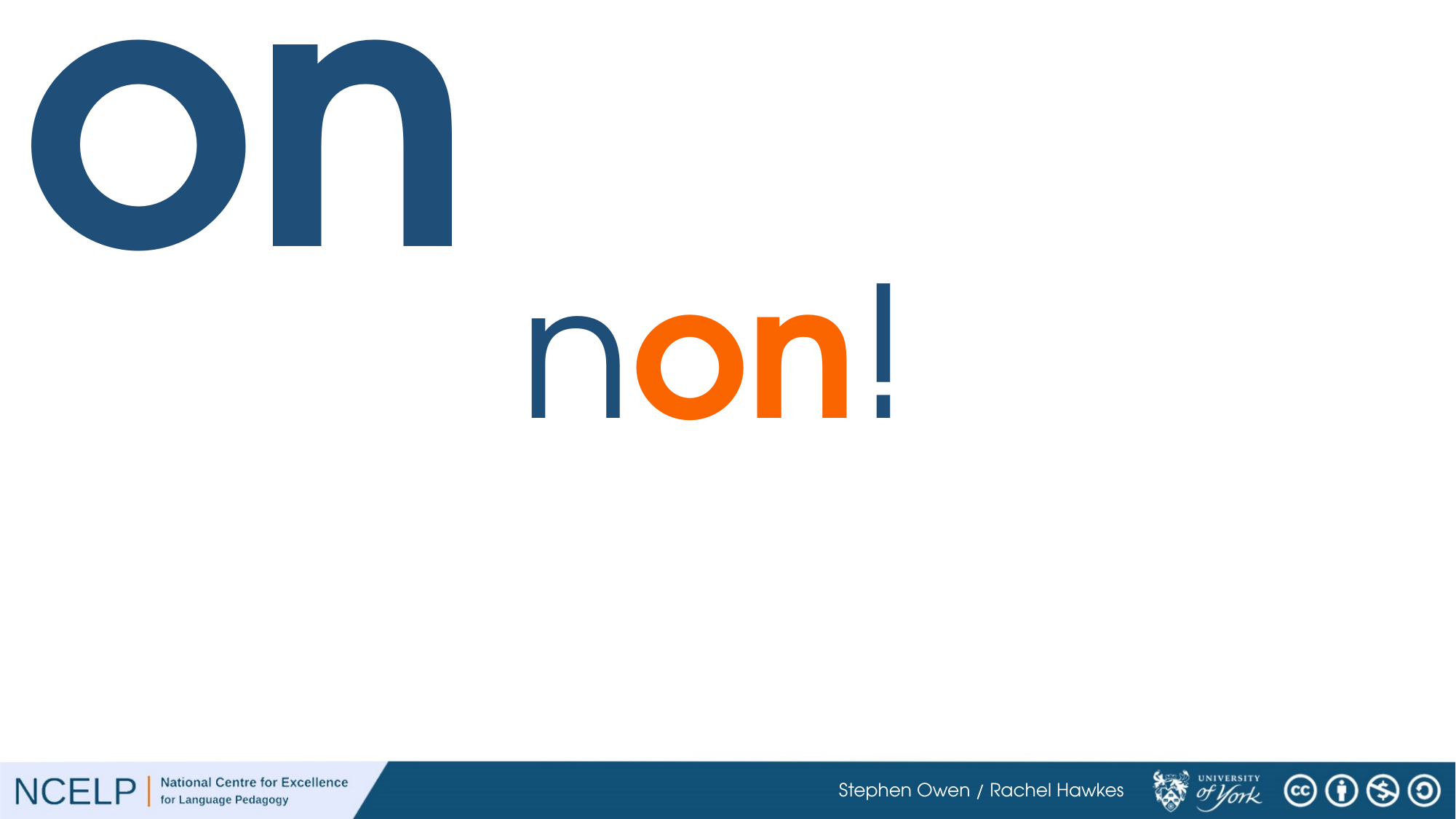

# on
non!
Stephen Owen / Rachel Hawkes